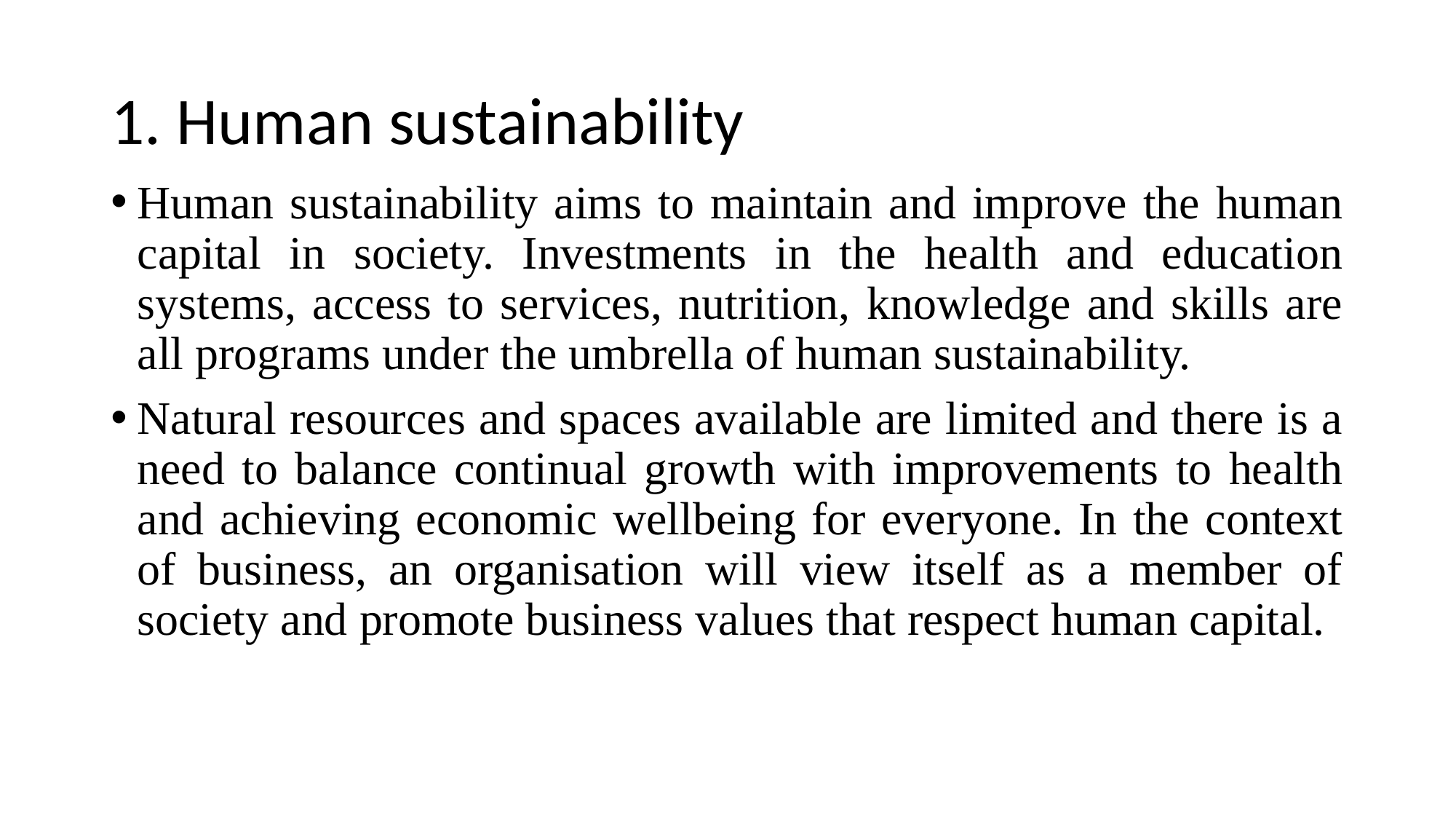

# 1. Human sustainability
Human sustainability aims to maintain and improve the human capital in society. Investments in the health and education systems, access to services, nutrition, knowledge and skills are all programs under the umbrella of human sustainability.
Natural resources and spaces available are limited and there is a need to balance continual growth with improvements to health and achieving economic wellbeing for everyone. In the context of business, an organisation will view itself as a member of society and promote business values that respect human capital.